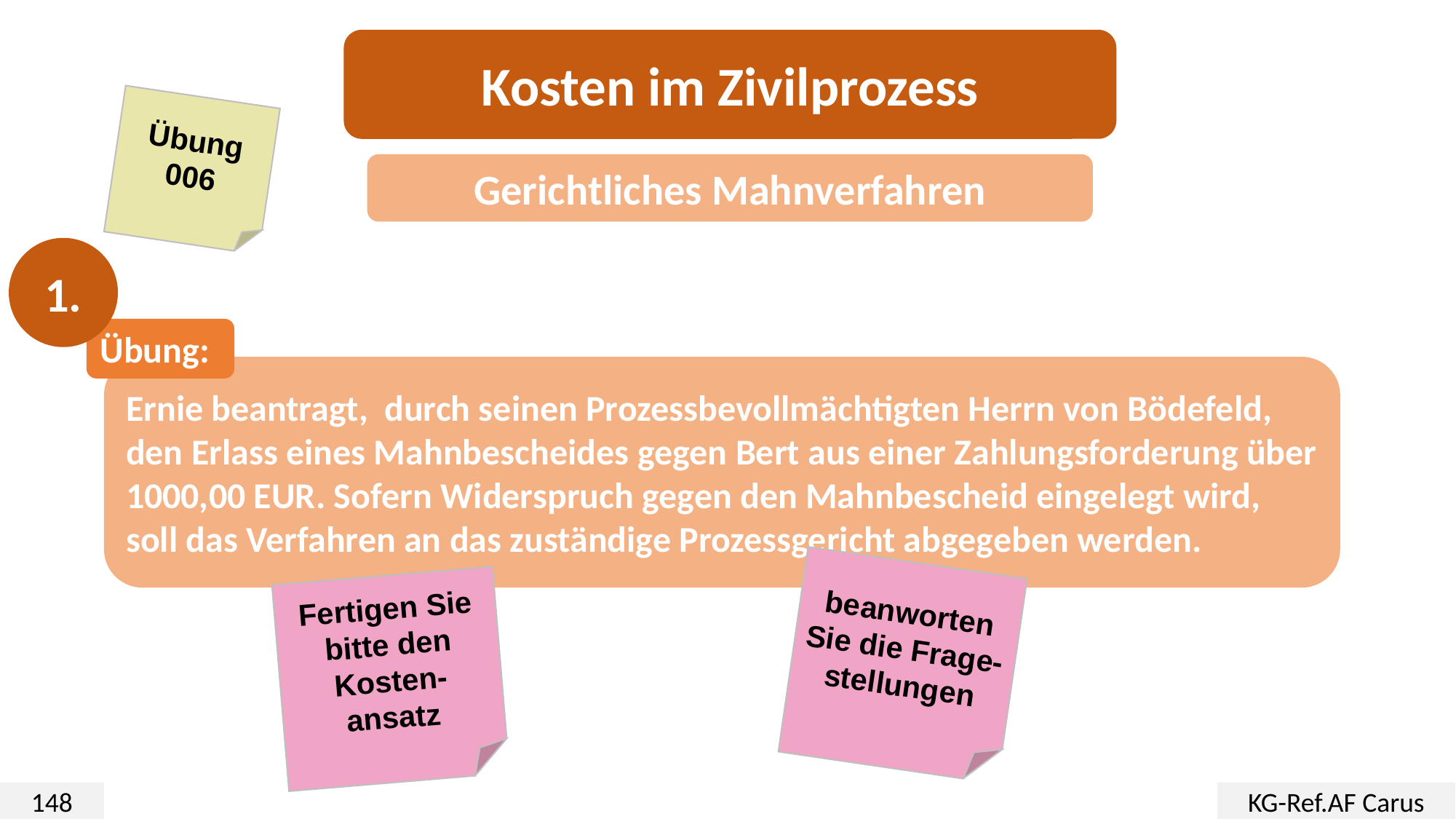

Kosten im Zivilprozess
Übung
006
Gerichtliches Mahnverfahren
1.

Übung:
Ernie beantragt,  durch seinen Prozessbevollmächtigten Herrn von Bödefeld, den Erlass eines Mahnbescheides gegen Bert aus einer Zahlungsforderung über 1000,00 EUR. Sofern Widerspruch gegen den Mahnbescheid eingelegt wird, soll das Verfahren an das zuständige Prozessgericht abgegeben werden.
beanworten Sie die Frage-stellungen
Fertigen Sie bitte den Kosten-
ansatz
148
KG-Ref.AF Carus